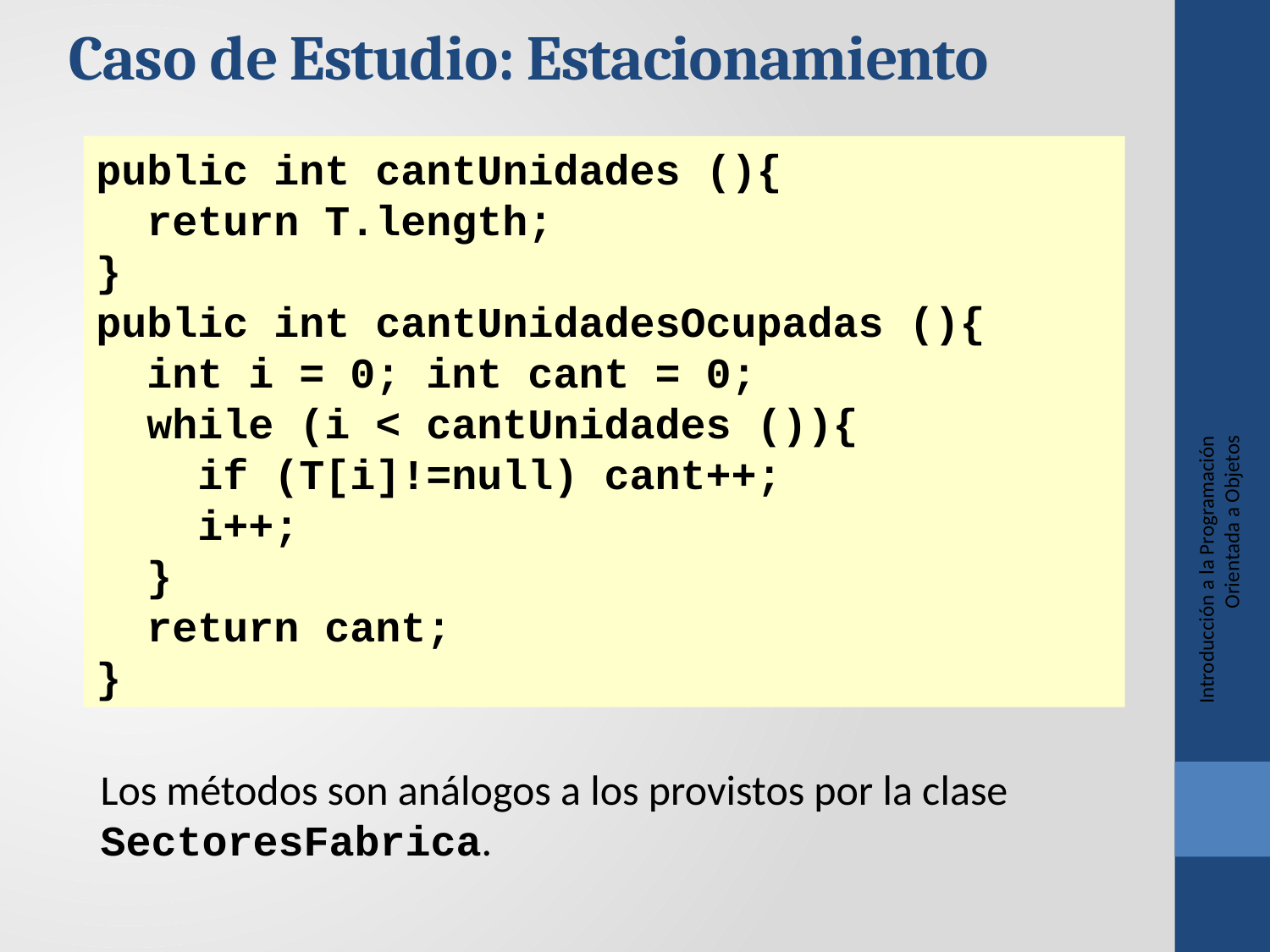

Caso de Estudio: Estacionamiento
public int cantUnidades (){
  return T.length;
}
public int cantUnidadesOcupadas (){
  int i = 0; int cant = 0;
  while (i < cantUnidades ()){
    if (T[i]!=null) cant++;
    i++;
  }
  return cant;
}

Introducción a la Programación Orientada a Objetos
Los métodos son análogos a los provistos por la clase SectoresFabrica.